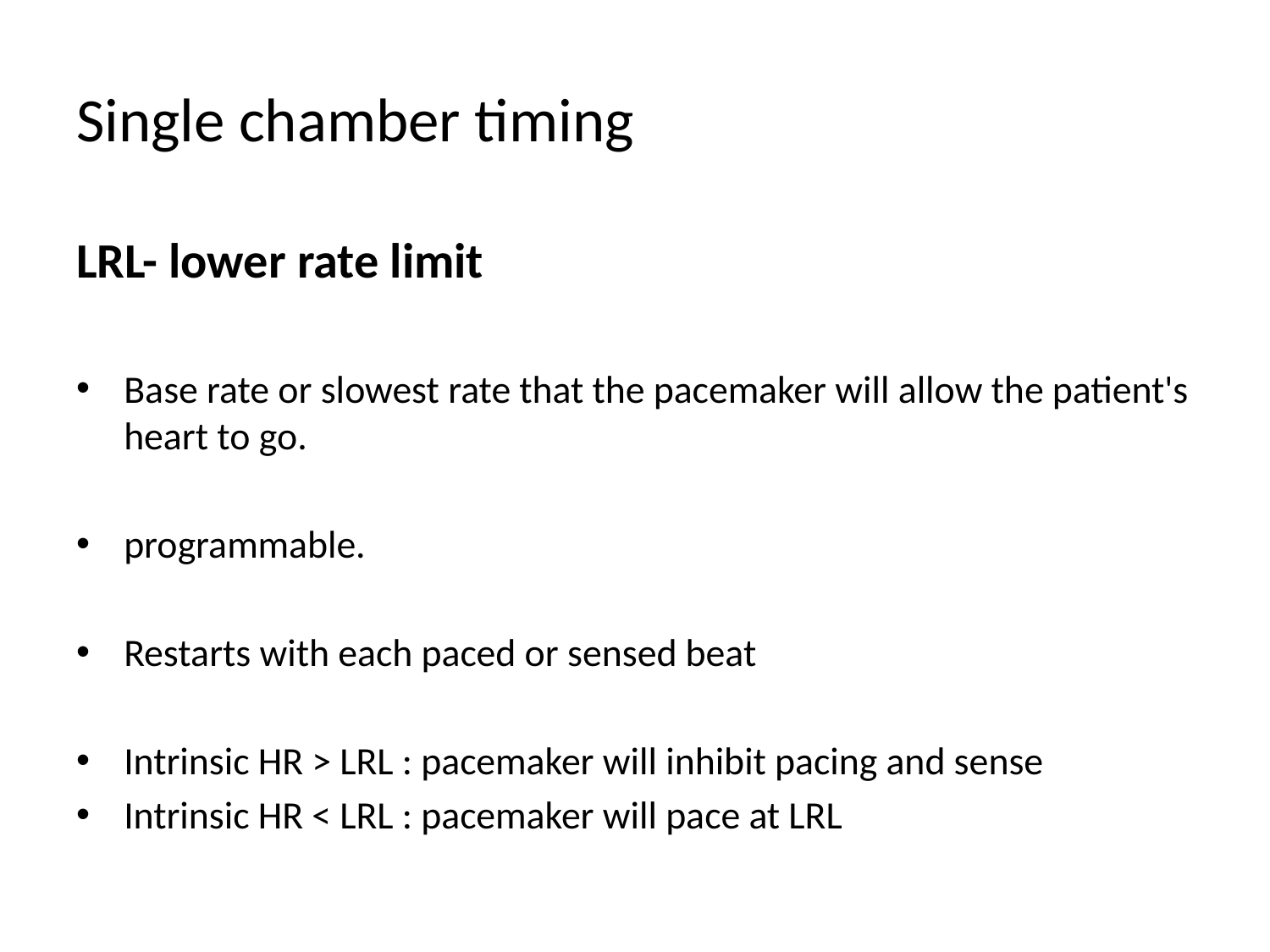

# Single chamber timing
LRL- lower rate limit

Base rate or slowest rate that the pacemaker will allow the patient's heart to go.

programmable.

Restarts with each paced or sensed beat

Intrinsic HR > LRL : pacemaker will inhibit pacing and sense
Intrinsic HR < LRL : pacemaker will pace at LRL